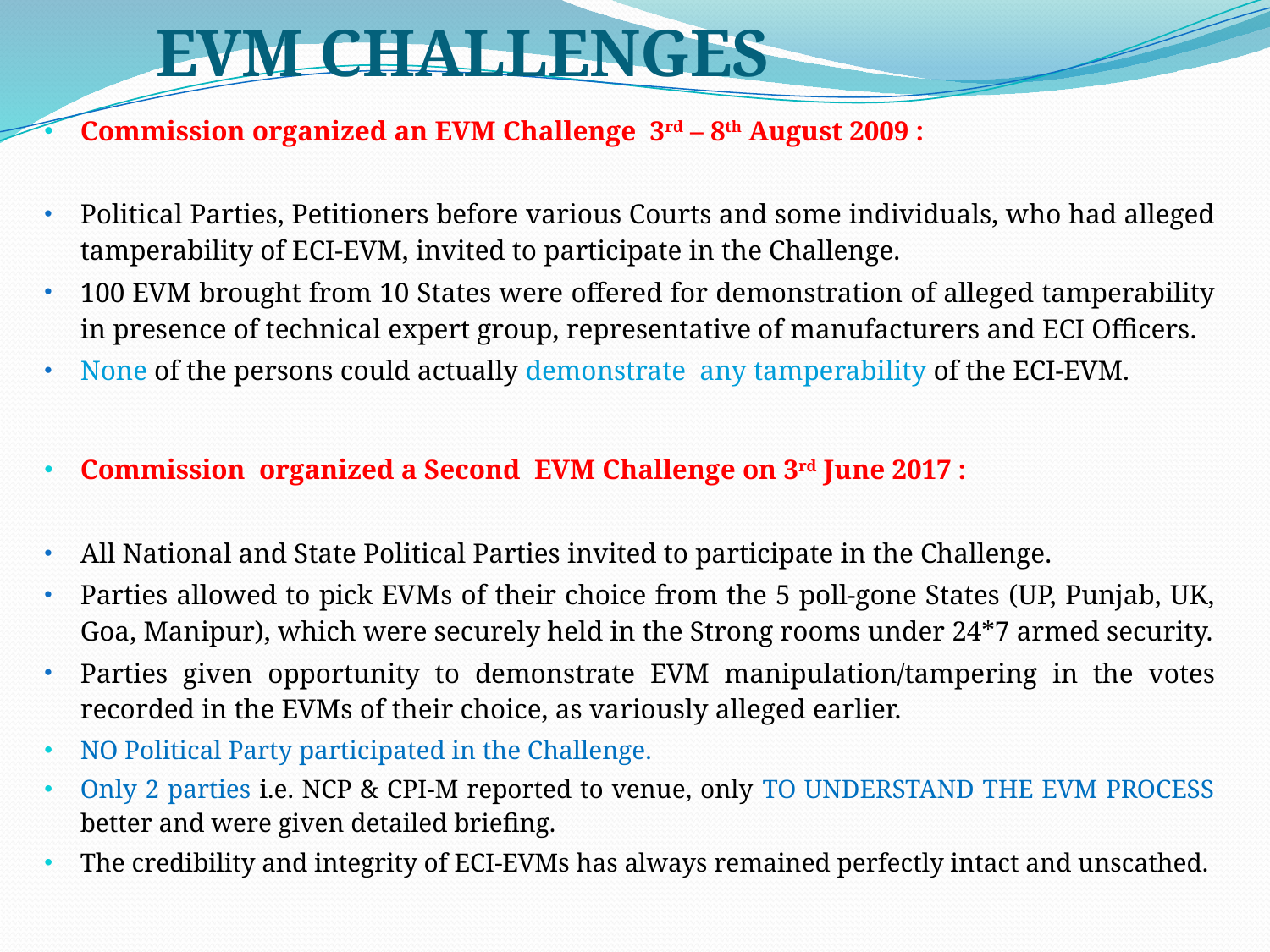

# EVM CHALLENGES
Commission organized an EVM Challenge  3rd – 8th August 2009 :

Political Parties, Petitioners before various Courts and some individuals, who had alleged tamperability of ECI-EVM, invited to participate in the Challenge.
100 EVM brought from 10 States were offered for demonstration of alleged tamperability in presence of technical expert group, representative of manufacturers and ECI Officers.
None of the persons could actually demonstrate  any tamperability of the ECI-EVM.

Commission  organized a Second  EVM Challenge on 3rd June 2017 :

All National and State Political Parties invited to participate in the Challenge.
Parties allowed to pick EVMs of their choice from the 5 poll-gone States (UP, Punjab, UK, Goa, Manipur), which were securely held in the Strong rooms under 24*7 armed security.
Parties given opportunity to demonstrate EVM manipulation/tampering in the votes recorded in the EVMs of their choice, as variously alleged earlier.
NO Political Party participated in the Challenge.
Only 2 parties i.e. NCP & CPI-M reported to venue, only TO UNDERSTAND THE EVM PROCESS better and were given detailed briefing.
The credibility and integrity of ECI-EVMs has always remained perfectly intact and unscathed.